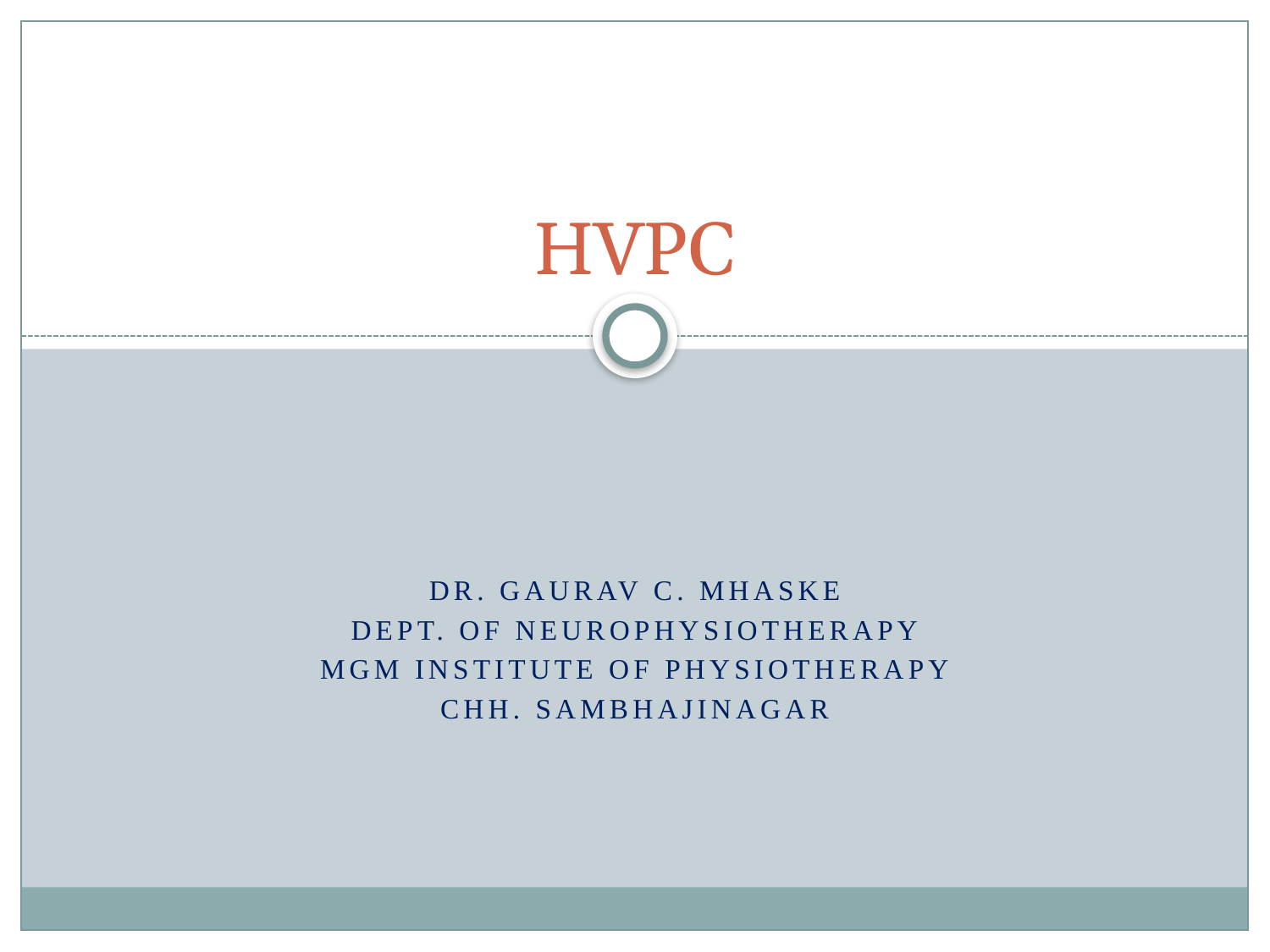

# HVPC
Dr. Gaurav C. Mhaske
Dept. Of Neurophysiotherapy
MGM Institute Of Physiotherapy
Chh. Sambhajinagar